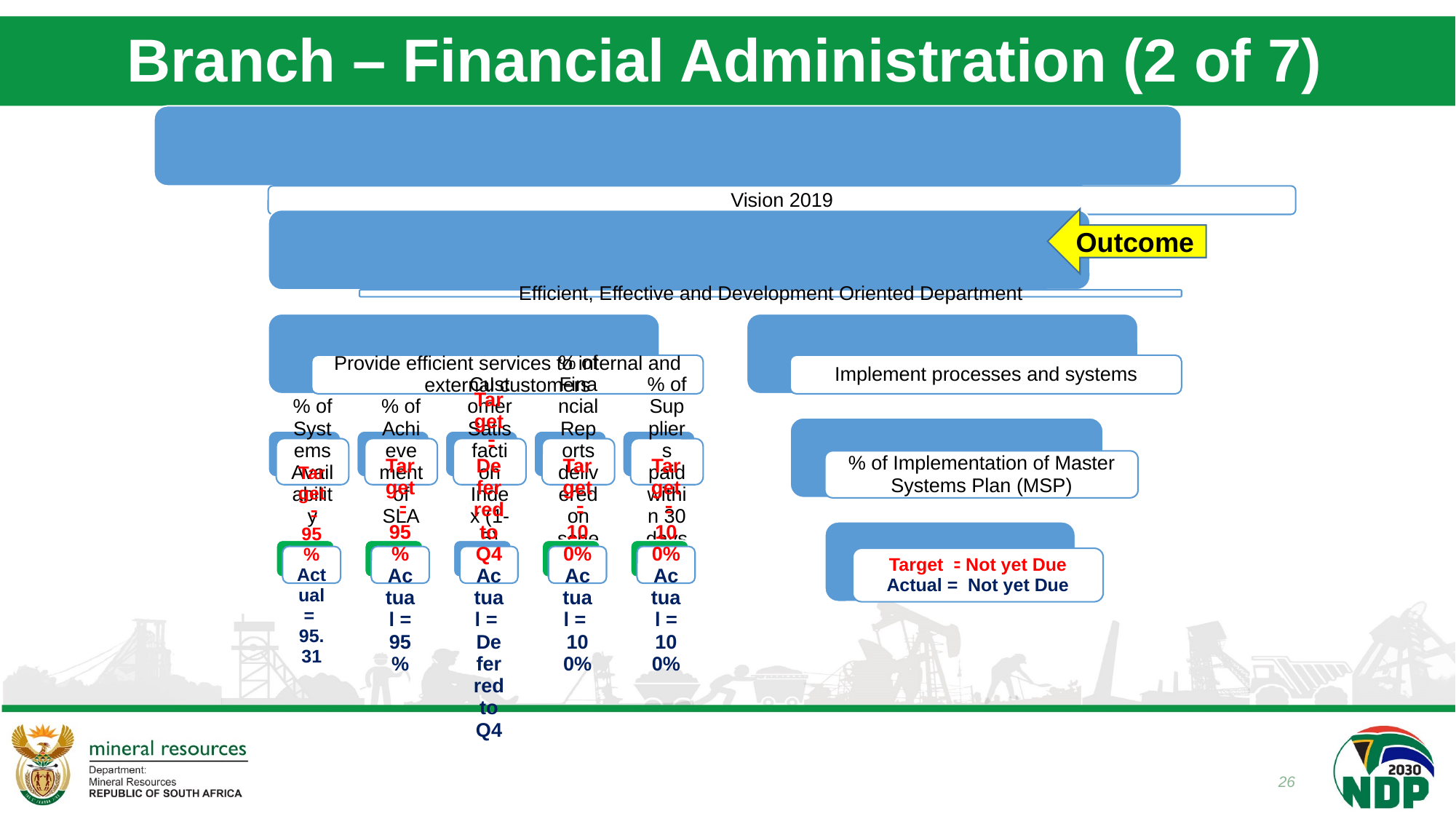

# Branch – Financial Administration (2 of 7)
Efficient, Effective and Development Oriented Department
Implement processes and systems
% of Implementation of Master Systems Plan (MSP)
Vision 2019
Target  ꞊ Not yet Due
Actual =  Not yet Due
Outcome
26